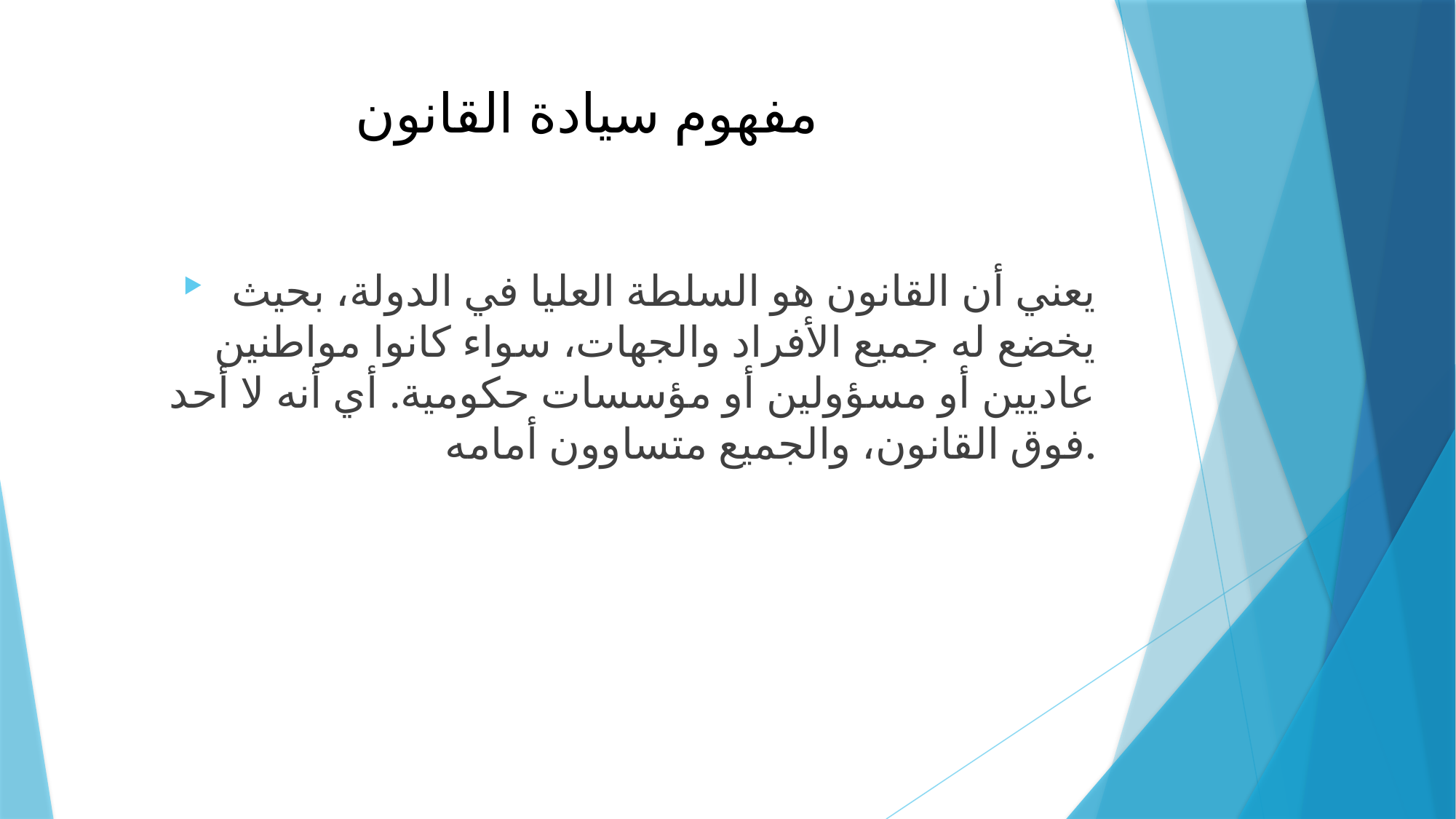

# مفهوم سيادة القانون
 يعني أن القانون هو السلطة العليا في الدولة، بحيث يخضع له جميع الأفراد والجهات، سواء كانوا مواطنين عاديين أو مسؤولين أو مؤسسات حكومية. أي أنه لا أحد فوق القانون، والجميع متساوون أمامه.